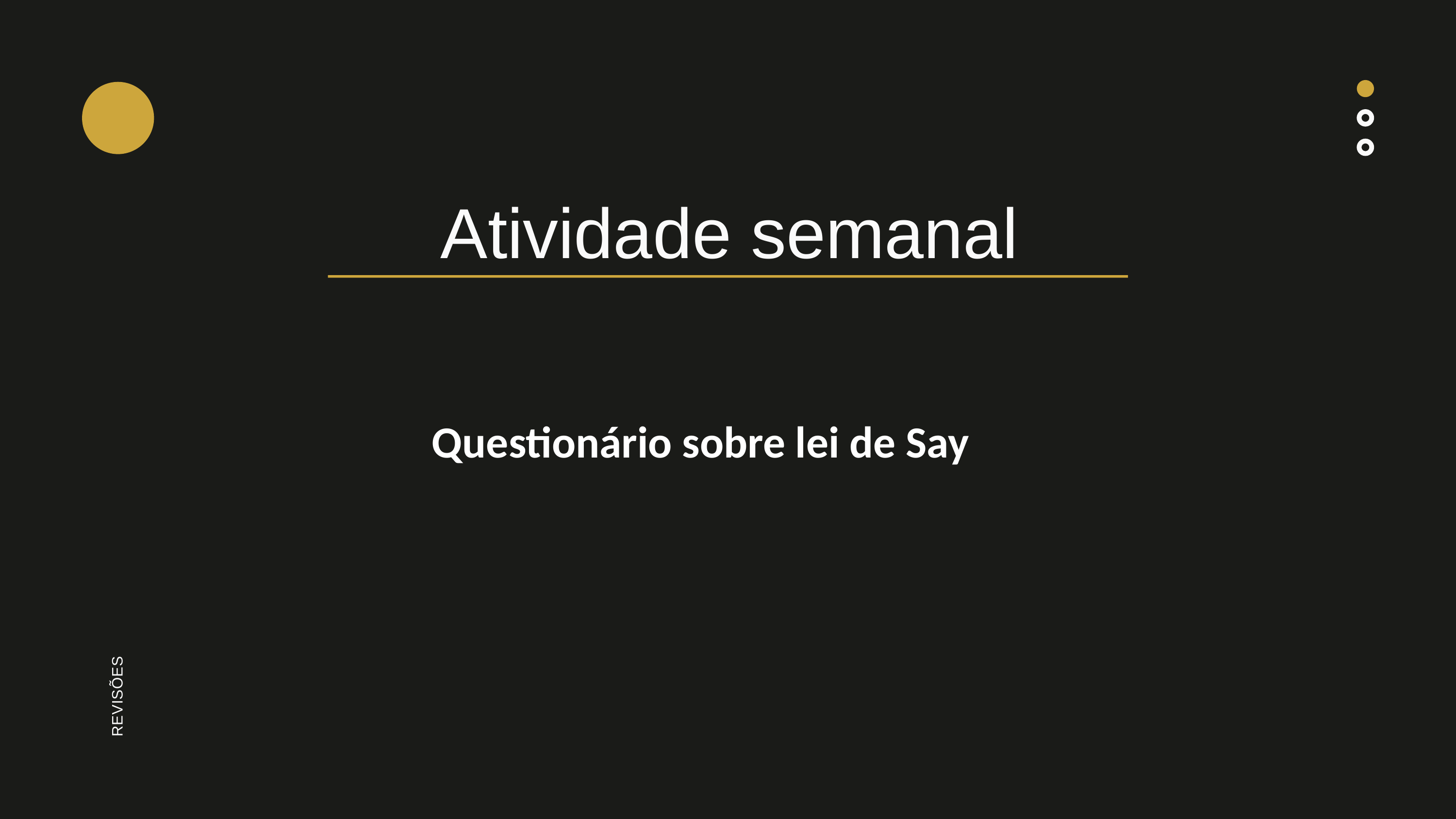

Atividade semanal

Questionário sobre lei de Say
REVISÕES